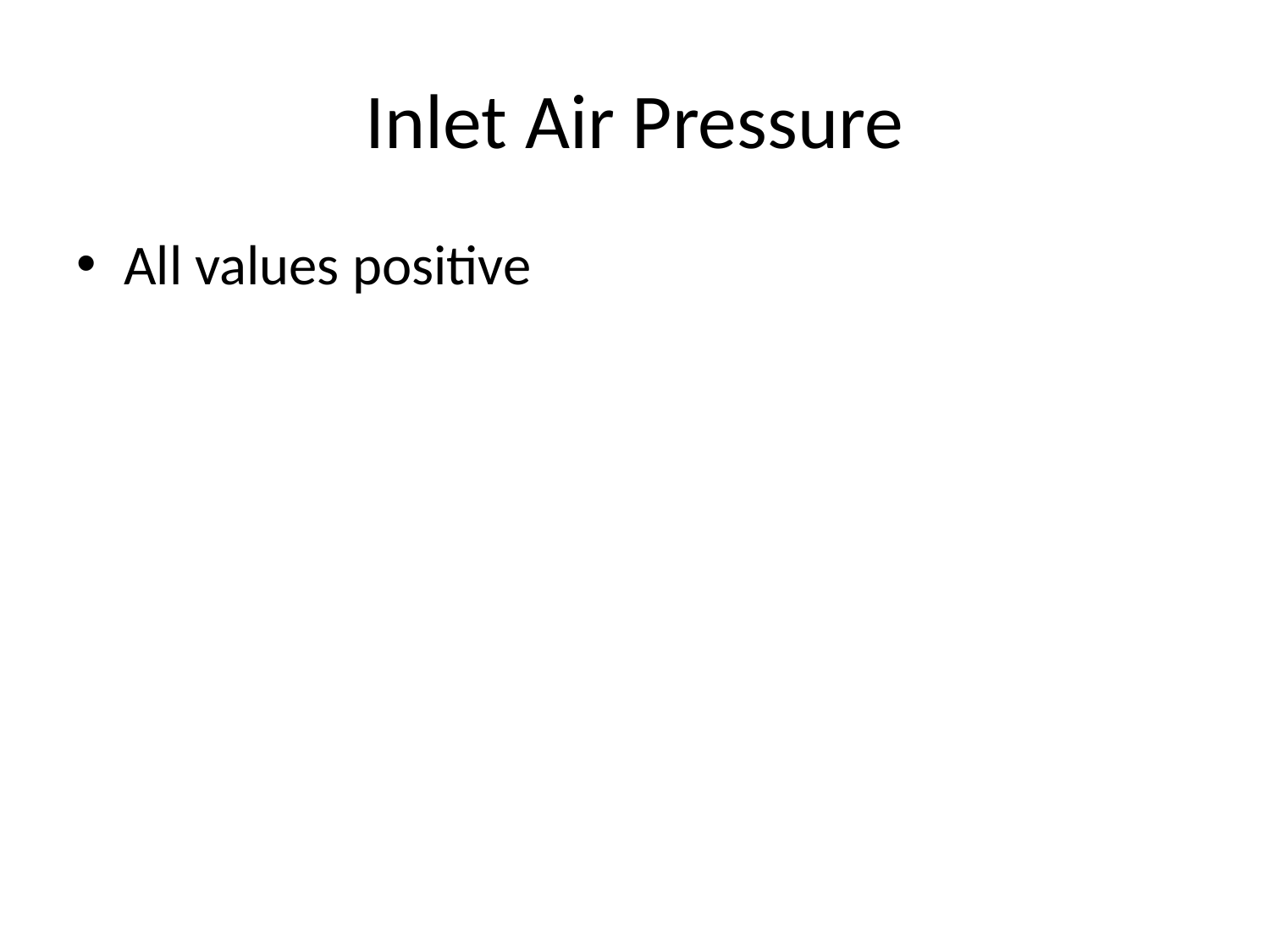

# Inlet Air Pressure
All values positive